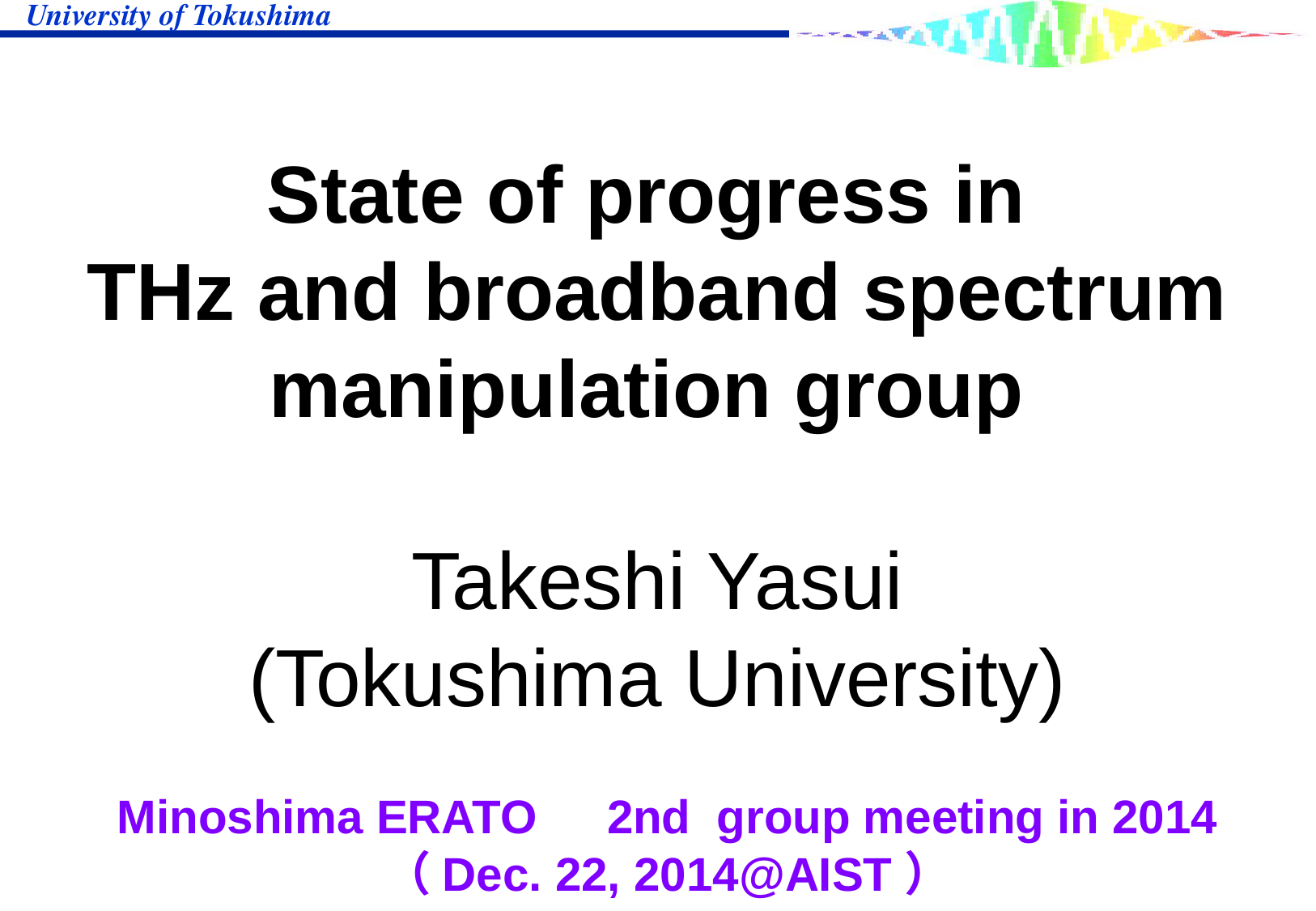

# State of progress in THz and broadband spectrum manipulation group
Takeshi Yasui
(Tokushima University)
Minoshima ERATO　2nd  group meeting in 2014
（Dec. 22, 2014@AIST）